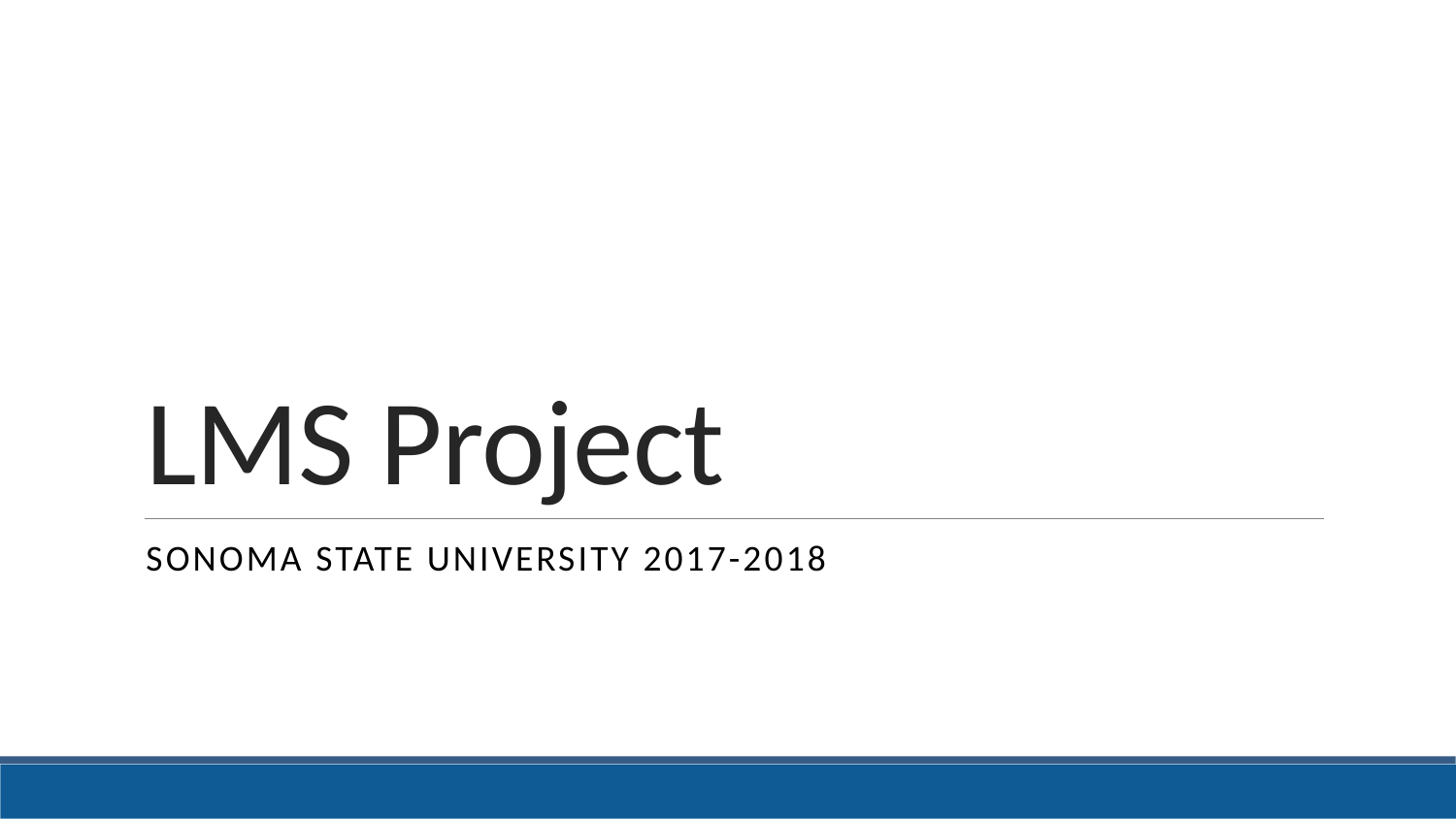

# LMS Project
Sonoma State University 2017-2018